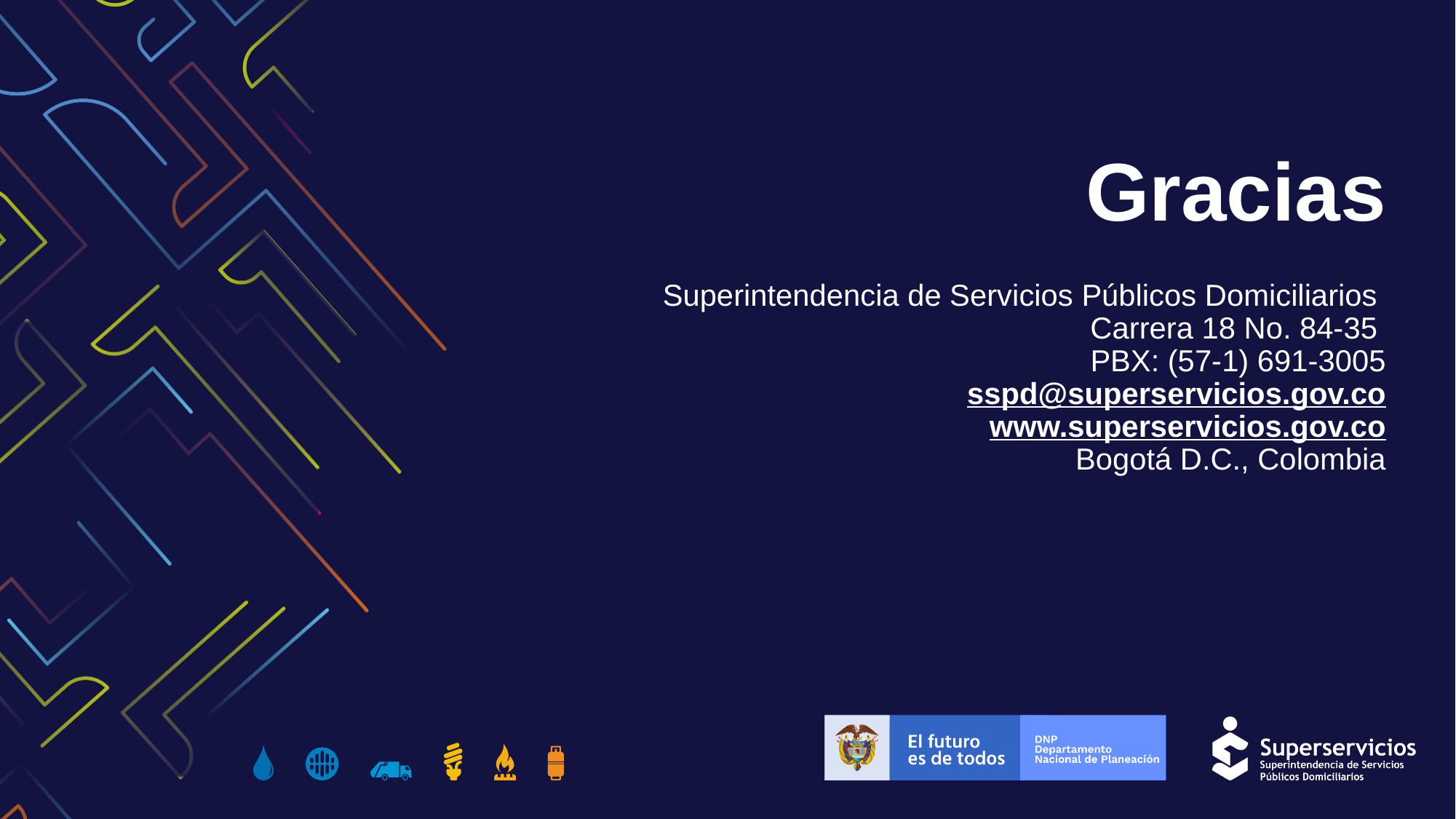

Gracias
Superintendencia de Servicios Públicos Domiciliarios
Carrera 18 No. 84-35
PBX: (57-1) 691-3005
sspd@superservicios.gov.co
www.superservicios.gov.co
Bogotá D.C., Colombia